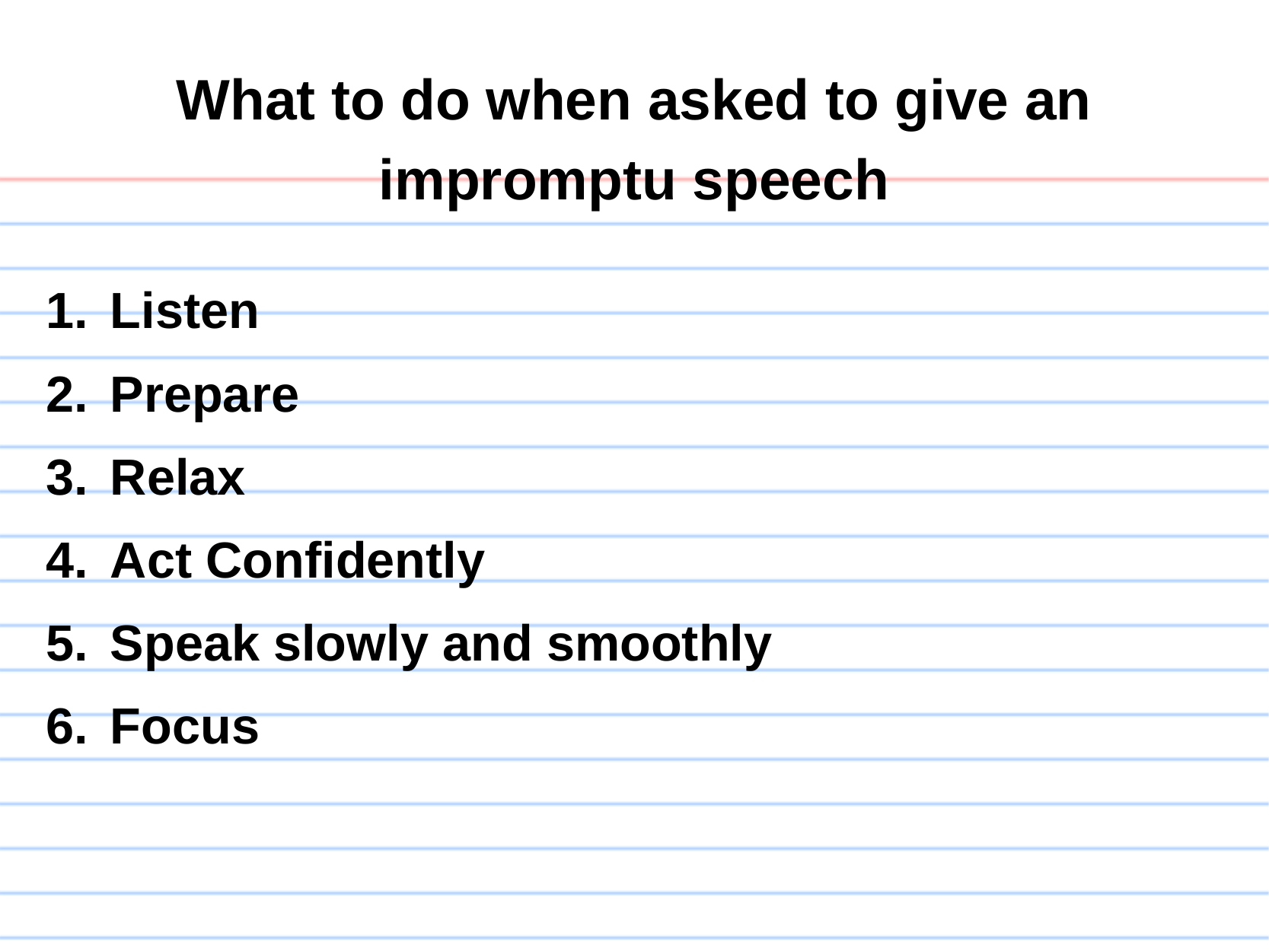

What to do when asked to give an
impromptu speech

Listen
Prepare
Relax
Act Confidently
Speak slowly and smoothly
Focus